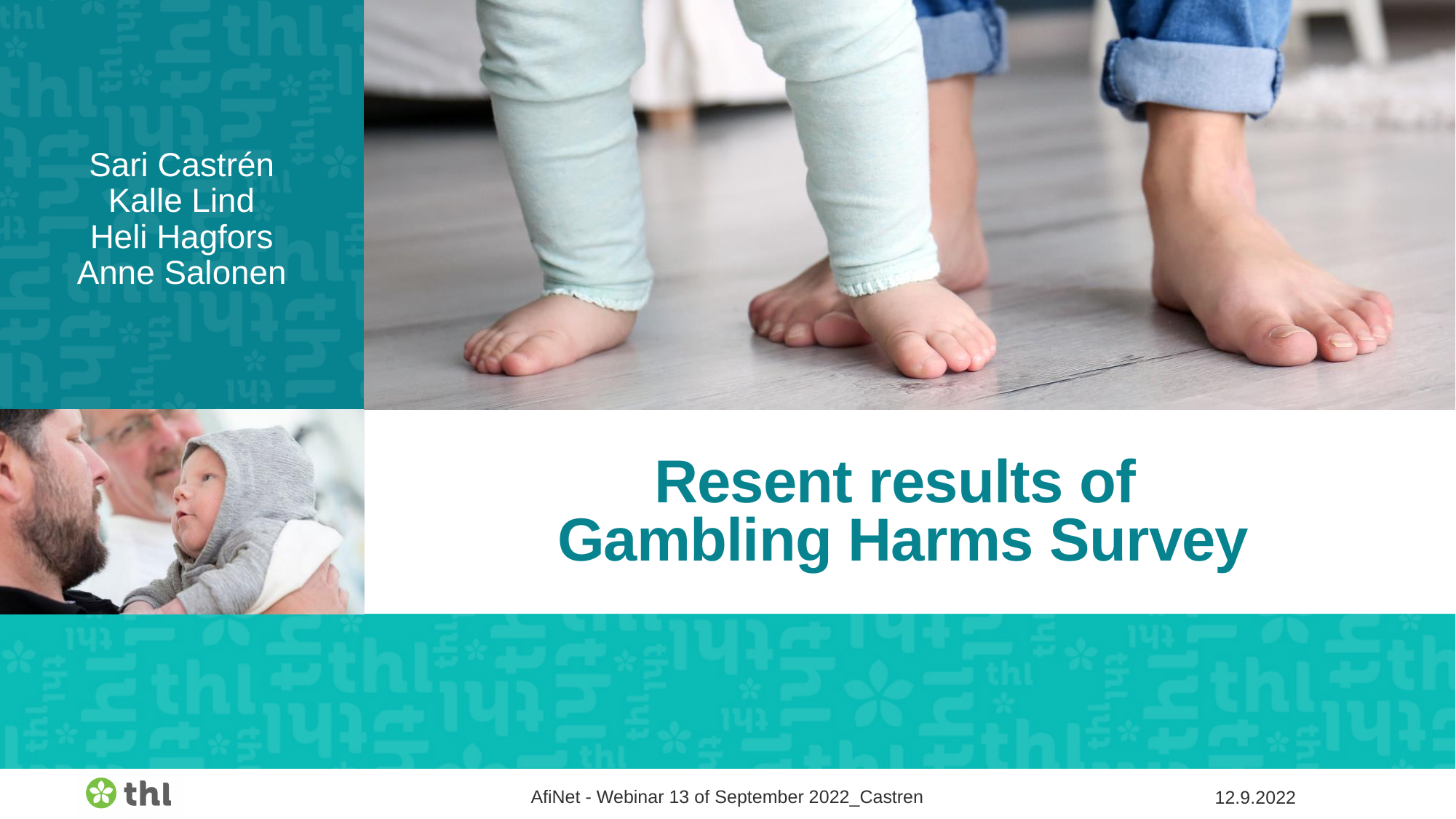

Sari Castrén
Kalle Lind
Heli Hagfors
Anne Salonen

# Resent results of Gambling Harms Survey
AfiNet - Webinar 13 of September 2022_Castren
12.9.2022